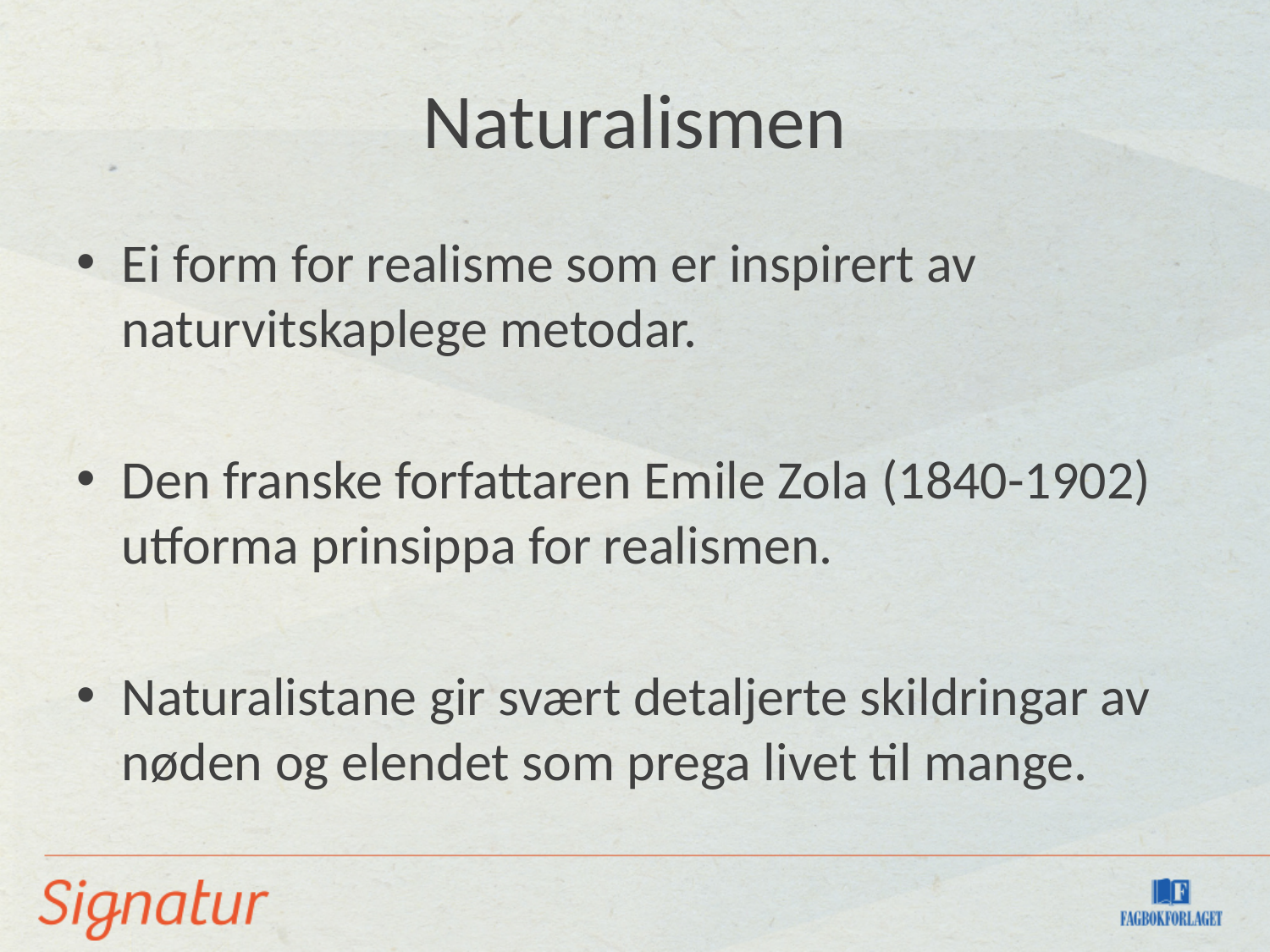

# Naturalismen
Ei form for realisme som er inspirert av naturvitskaplege metodar.

Den franske forfattaren Emile Zola (1840-1902) utforma prinsippa for realismen.

Naturalistane gir svært detaljerte skildringar av nøden og elendet som prega livet til mange.